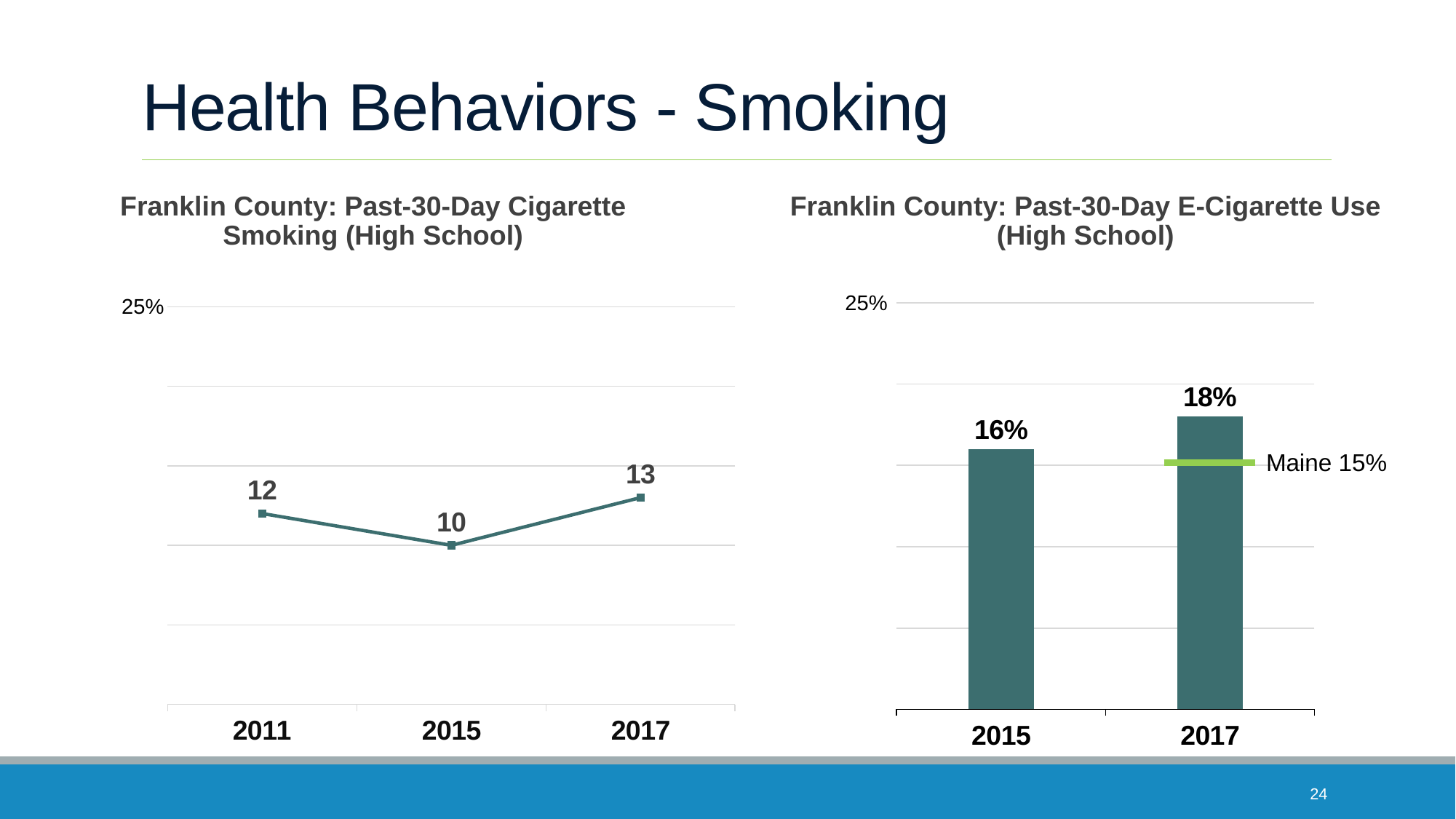

# Health Behaviors - Smoking
Franklin County: Past-30-Day E-Cigarette Use (High School)
Franklin County: Past-30-Day Cigarette Smoking (High School)
25%
25%

### Chart

| Category | Series 1 |
|---|---|
| 2011 | 12.0 |
| 2015 | 10.0 |
| 2017 | 13.0 |

### Chart

| Category | Smoking |
|---|---|
| 2015 | 0.16 |
| 2017 | 0.1800000000000001 |
Maine 15%
24